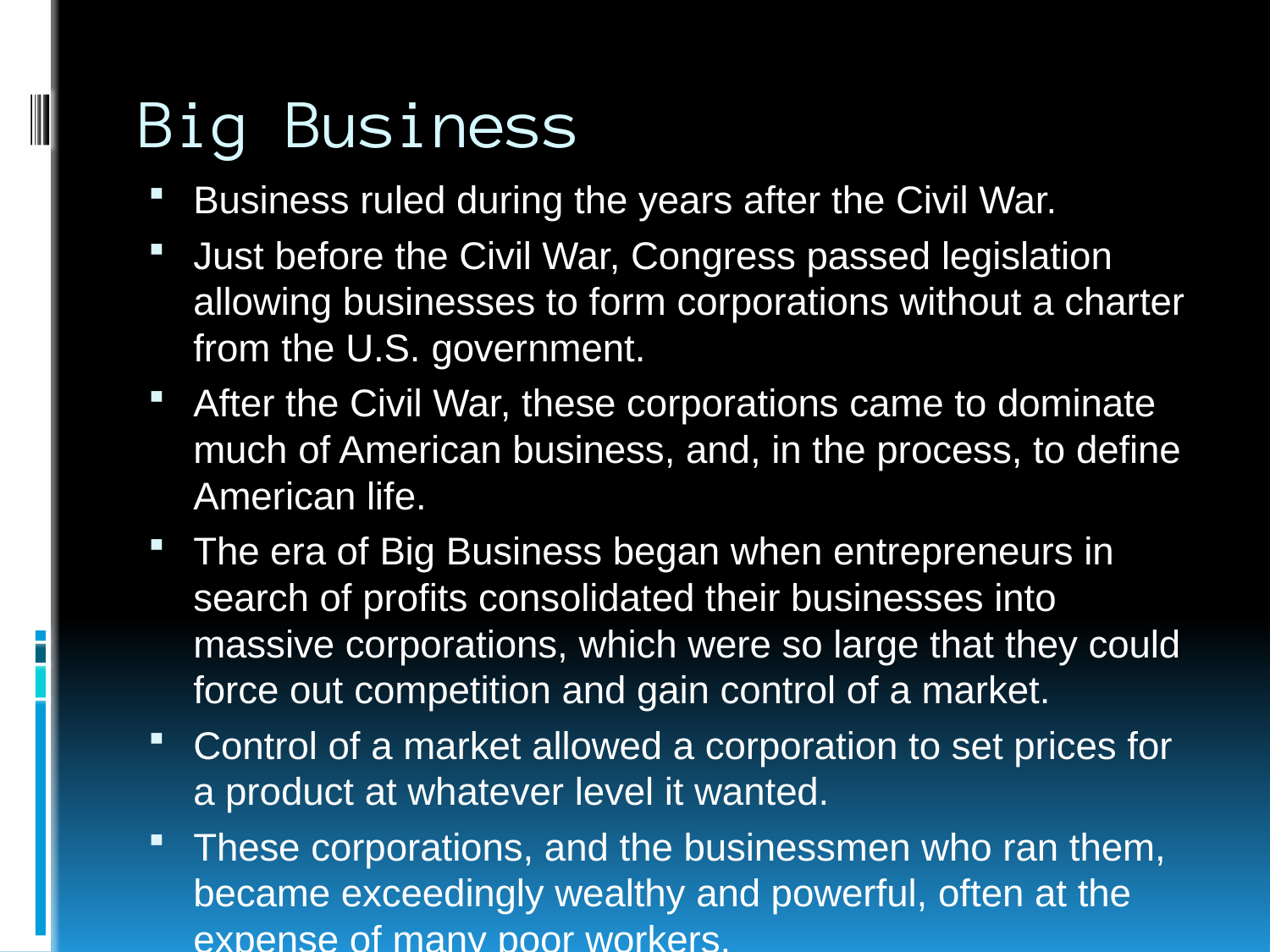

# Big Business
Business ruled during the years after the Civil War.
Just before the Civil War, Congress passed legislation allowing businesses to form corporations without a charter from the U.S. government.
After the Civil War, these corporations came to dominate much of American business, and, in the process, to define American life.
The era of Big Business began when entrepreneurs in search of profits consolidated their businesses into massive corporations, which were so large that they could force out competition and gain control of a market.
Control of a market allowed a corporation to set prices for a product at whatever level it wanted.
These corporations, and the businessmen who ran them, became exceedingly wealthy and powerful, often at the expense of many poor workers.